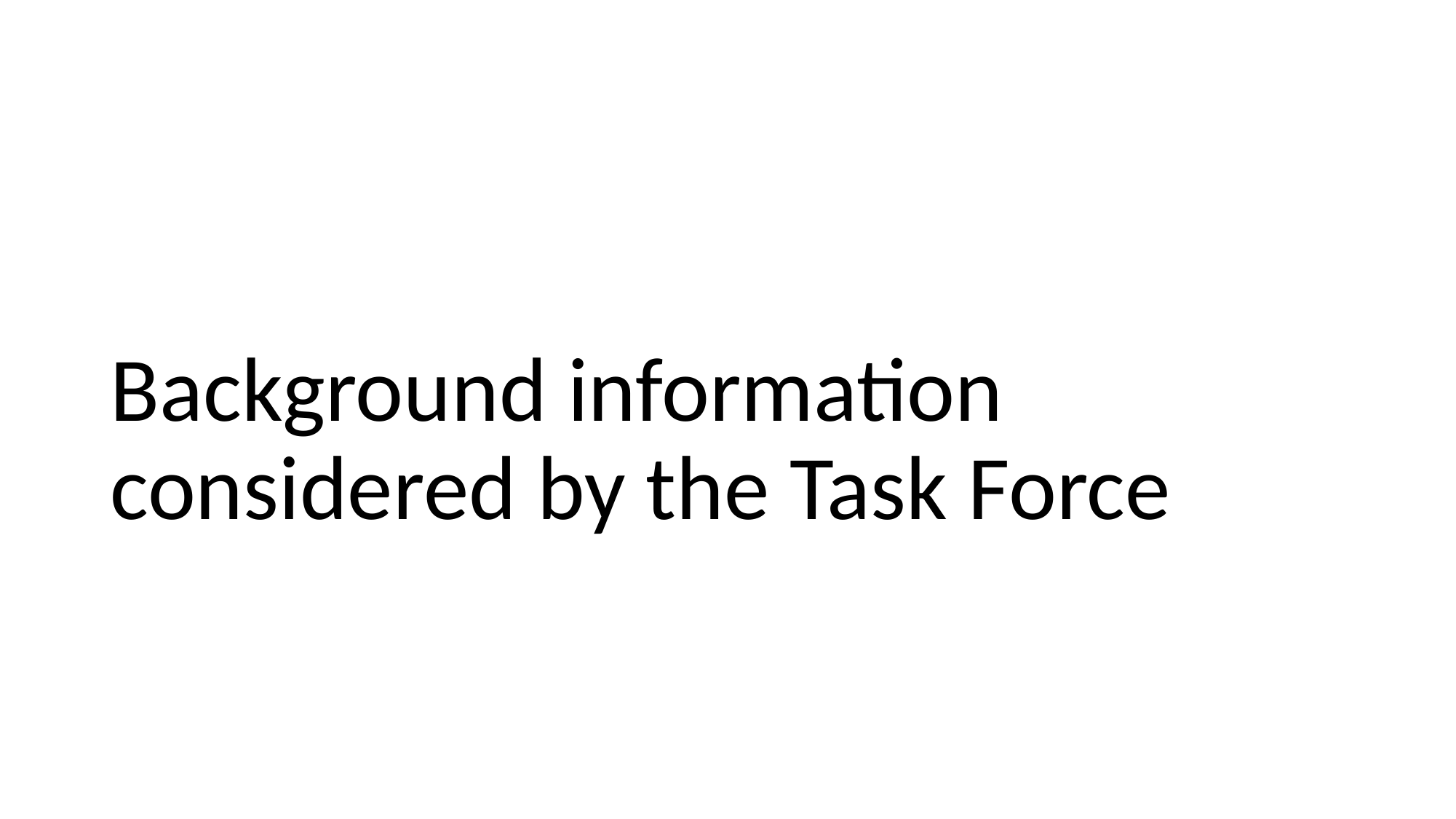

# Background information considered by the Task Force